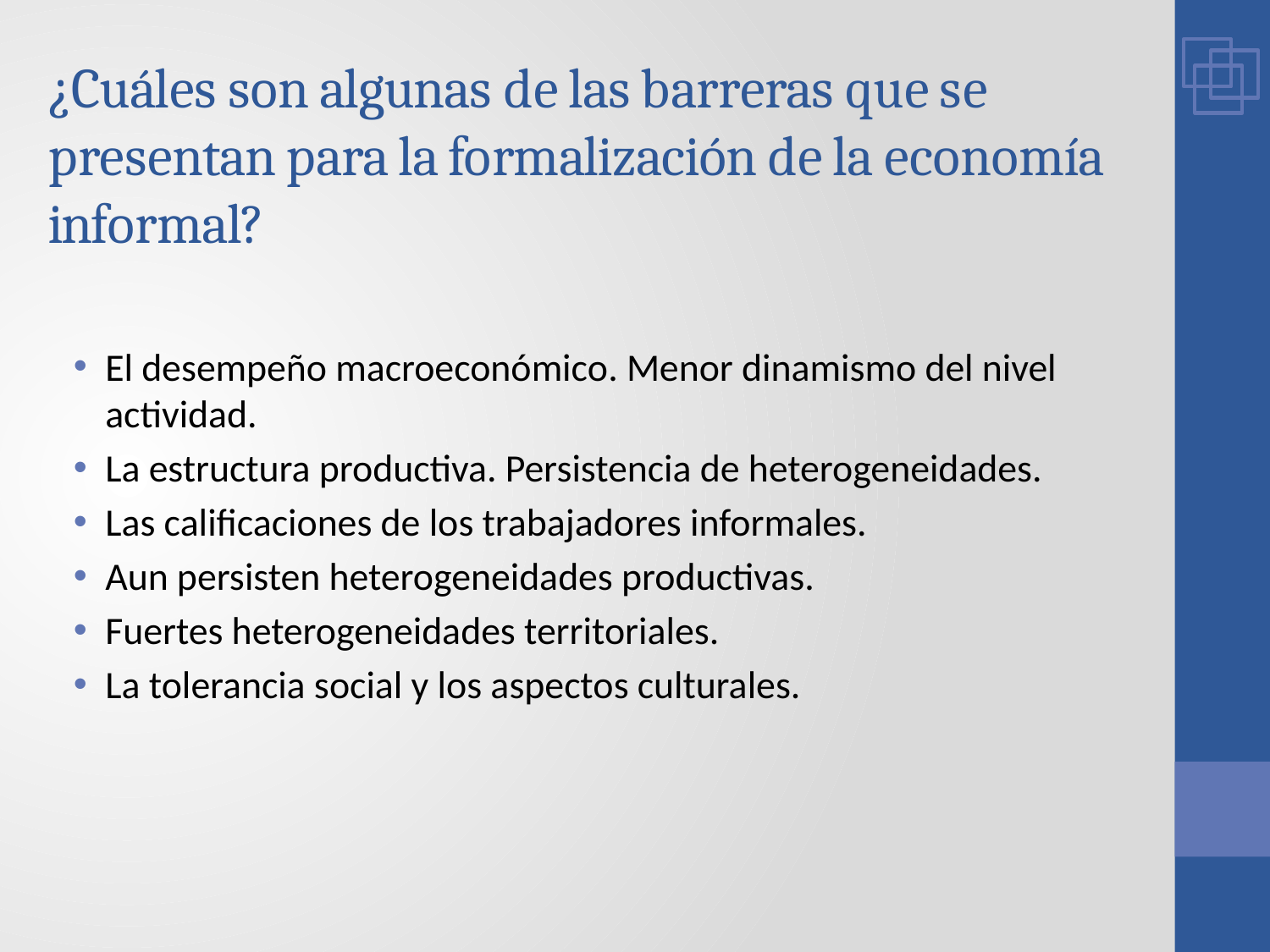

# ¿Cuáles son algunas de las barreras que se presentan para la formalización de la economía informal?
El desempeño macroeconómico. Menor dinamismo del nivel actividad.
La estructura productiva. Persistencia de heterogeneidades.
Las calificaciones de los trabajadores informales.
Aun persisten heterogeneidades productivas.
Fuertes heterogeneidades territoriales.
La tolerancia social y los aspectos culturales.